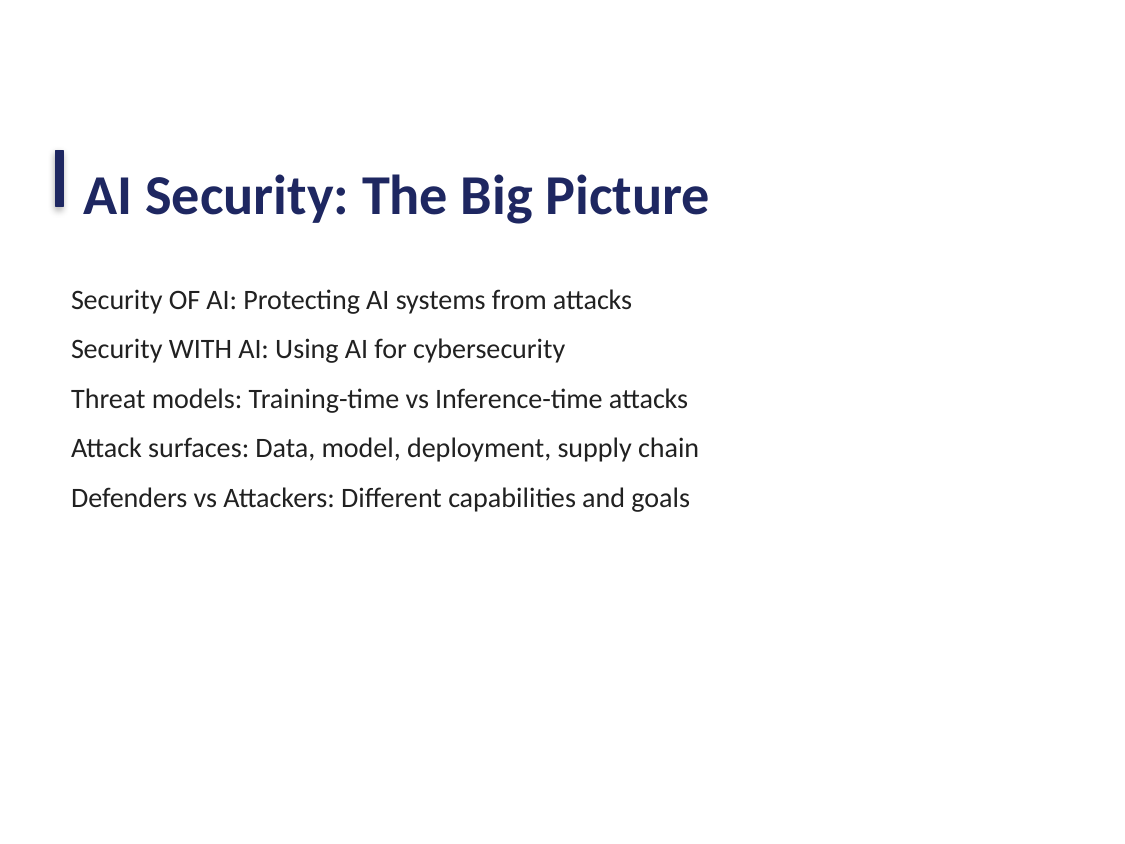

AI Security: The Big Picture

Security OF AI: Protecting AI systems from attacks
Security WITH AI: Using AI for cybersecurity
Threat models: Training-time vs Inference-time attacks
Attack surfaces: Data, model, deployment, supply chain
Defenders vs Attackers: Different capabilities and goals